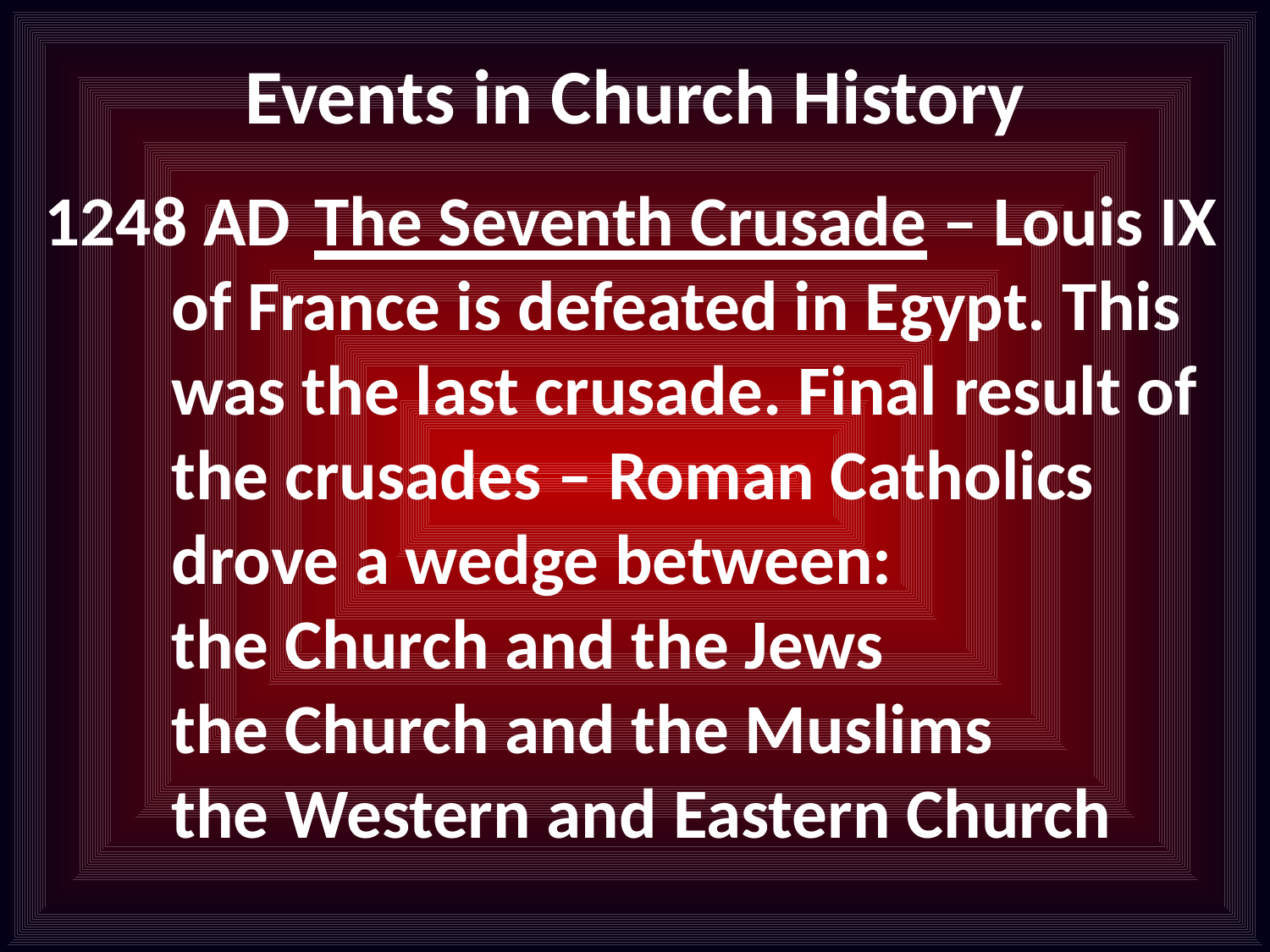

# Events in Church History
1248 AD	 The Seventh Crusade – Louis IX of France is defeated in Egypt. This was the last crusade. Final result of the crusades – Roman Catholics drove a wedge between:
the Church and the Jews
the Church and the Muslims
the Western and Eastern Church